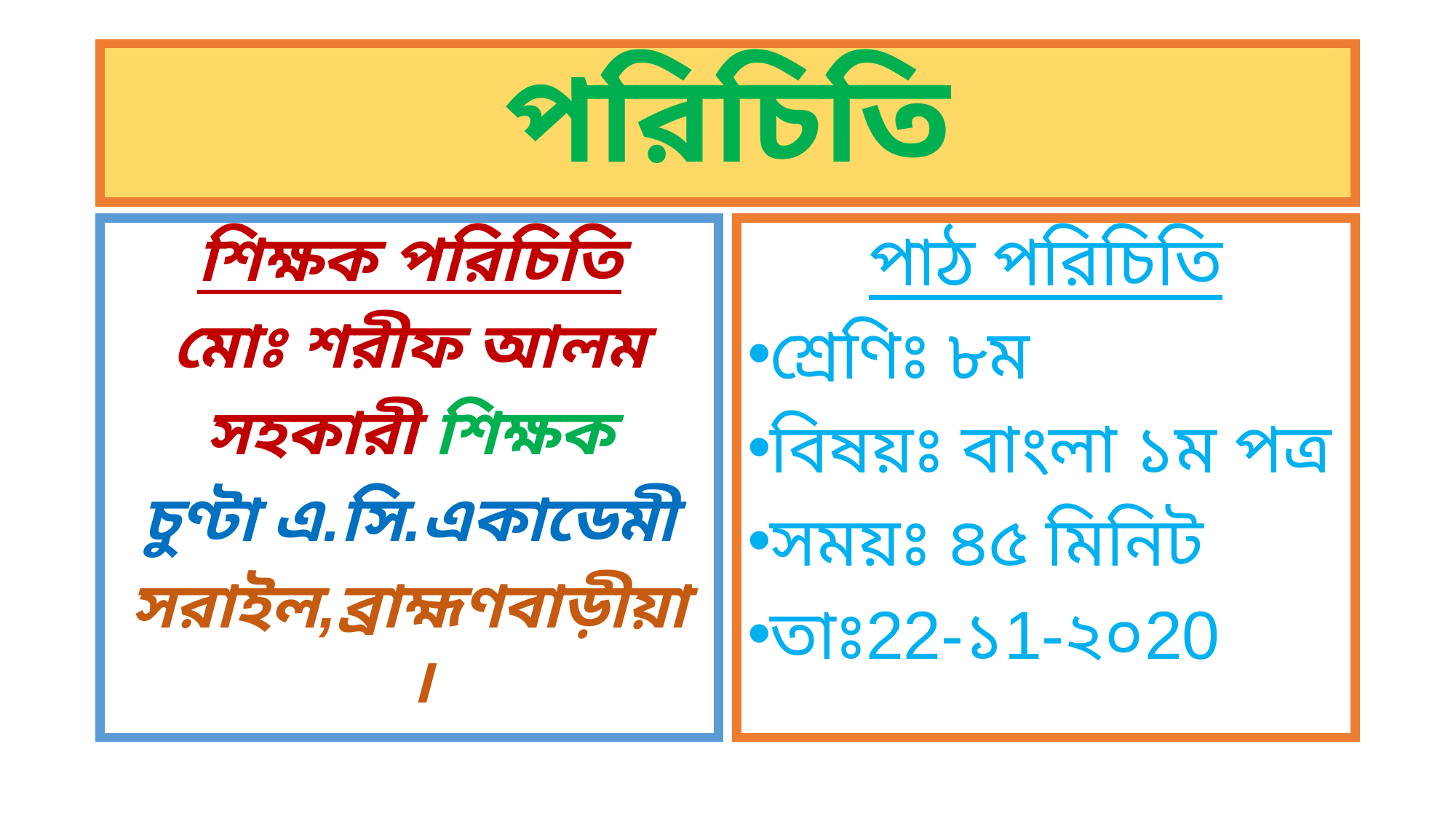

# পরিচিতি
শিক্ষক পরিচিতি
মোঃ শরীফ আলম
সহকারী শিক্ষক
চুণ্টা এ.সি.একাডেমী
সরাইল,ব্রাহ্মণবাড়ীয়া ।
পাঠ পরিচিতি
শ্রেণিঃ ৮ম
বিষয়ঃ বাংলা ১ম পত্র
সময়ঃ ৪৫ মিনিট
তাঃ22-১1-২০20